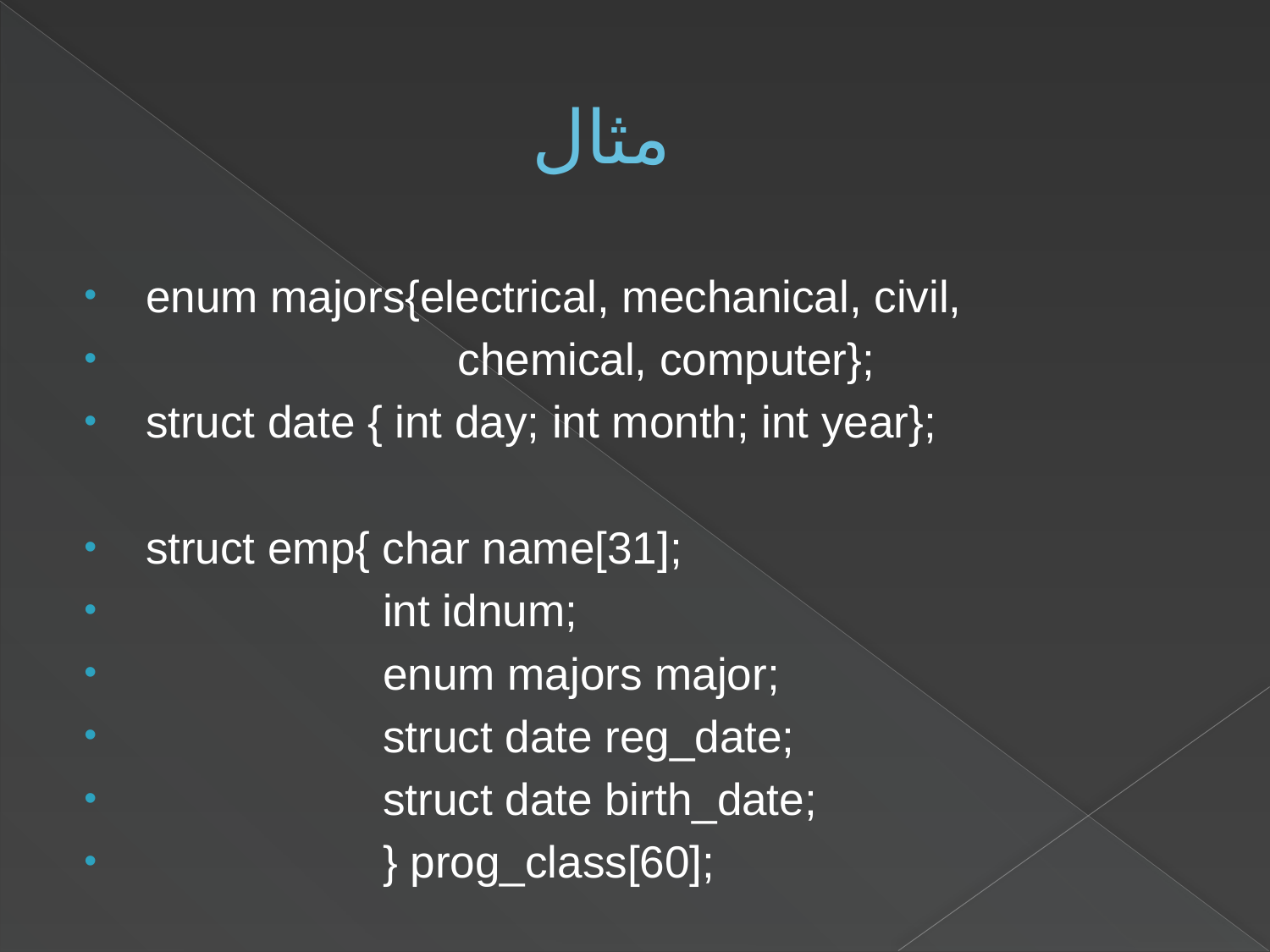

# مثال
 enum majors{electrical, mechanical, civil,
                          chemical, computer};
 struct date { int day; int month; int year};

 struct emp{ char name[31];
                    int idnum;
                    enum majors major;
                    struct date reg_date;
                    struct date birth_date;
                    } prog_class[60];